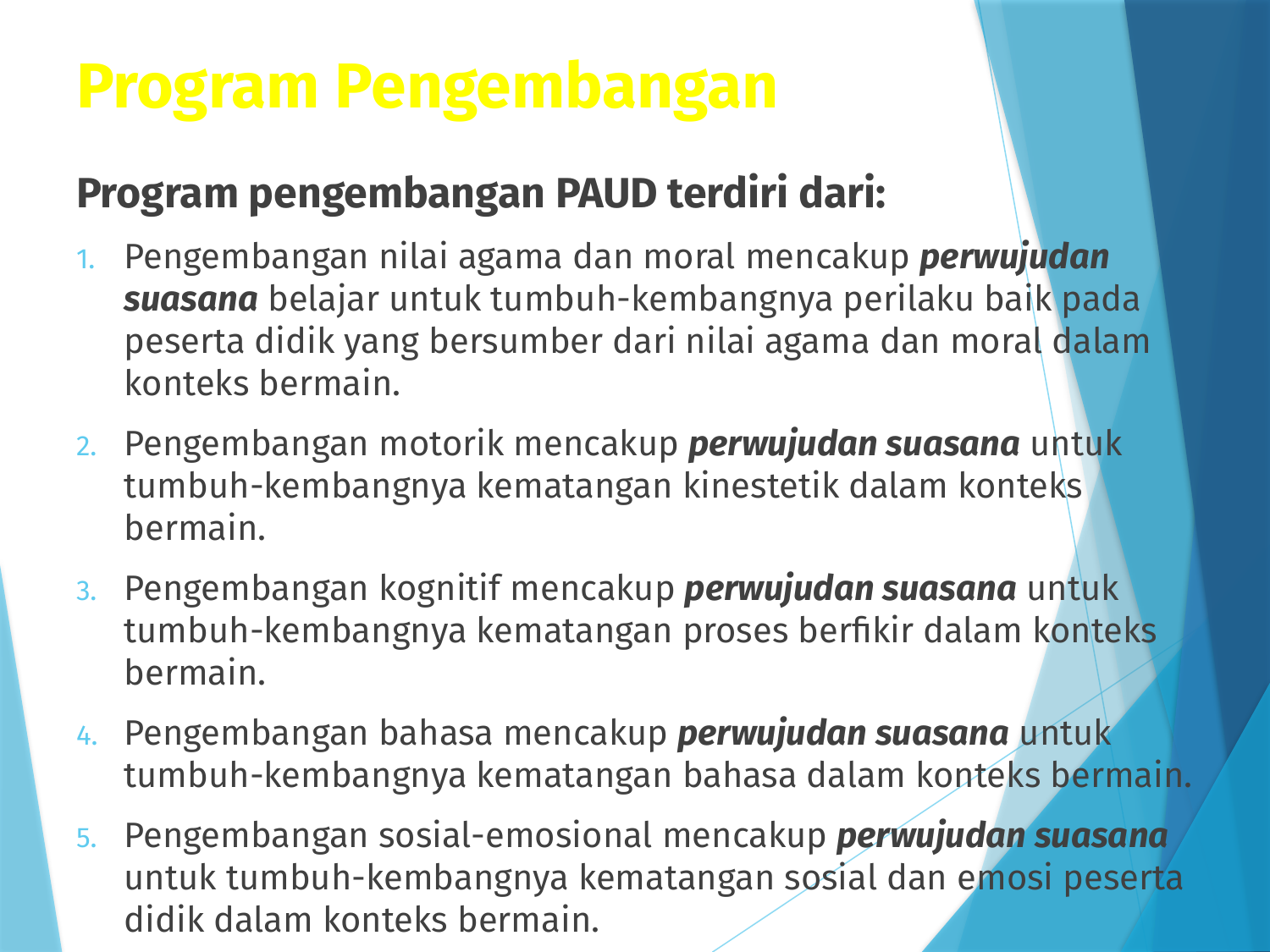

# Program Pengembangan
Program pengembangan PAUD terdiri dari:
Pengembangan nilai agama dan moral mencakup perwujudan suasana belajar untuk tumbuh-kembangnya perilaku baik pada peserta didik yang bersumber dari nilai agama dan moral dalam konteks bermain.
Pengembangan motorik mencakup perwujudan suasana untuk tumbuh-kembangnya kematangan kinestetik dalam konteks bermain.
Pengembangan kognitif mencakup perwujudan suasana untuk tumbuh-kembangnya kematangan proses berfikir dalam konteks bermain.
Pengembangan bahasa mencakup perwujudan suasana untuk tumbuh-kembangnya kematangan bahasa dalam konteks bermain.
Pengembangan sosial-emosional mencakup perwujudan suasana untuk tumbuh-kembangnya kematangan sosial dan emosi peserta didik dalam konteks bermain.
Pengembangan seni mencakup perwujudan suasana untuk tumbuh-kembangnya apresiasi seni dalam konteks bermain.